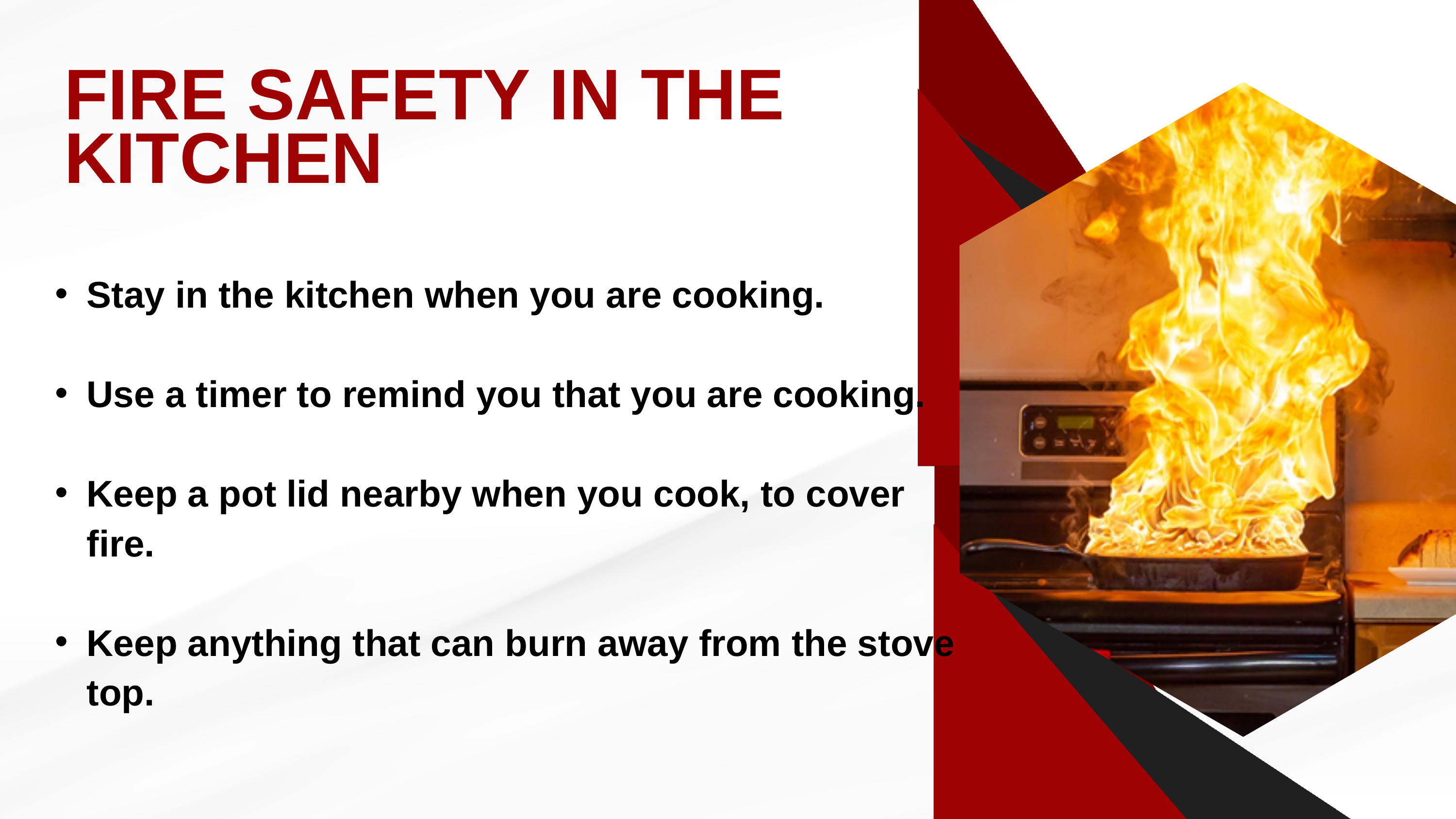

FIRE SAFETY IN THE KITCHEN

Stay in the kitchen when you are cooking.

Use a timer to remind you that you are cooking.

Keep a pot lid nearby when you cook, to cover fire.

Keep anything that can burn away from the stove top.